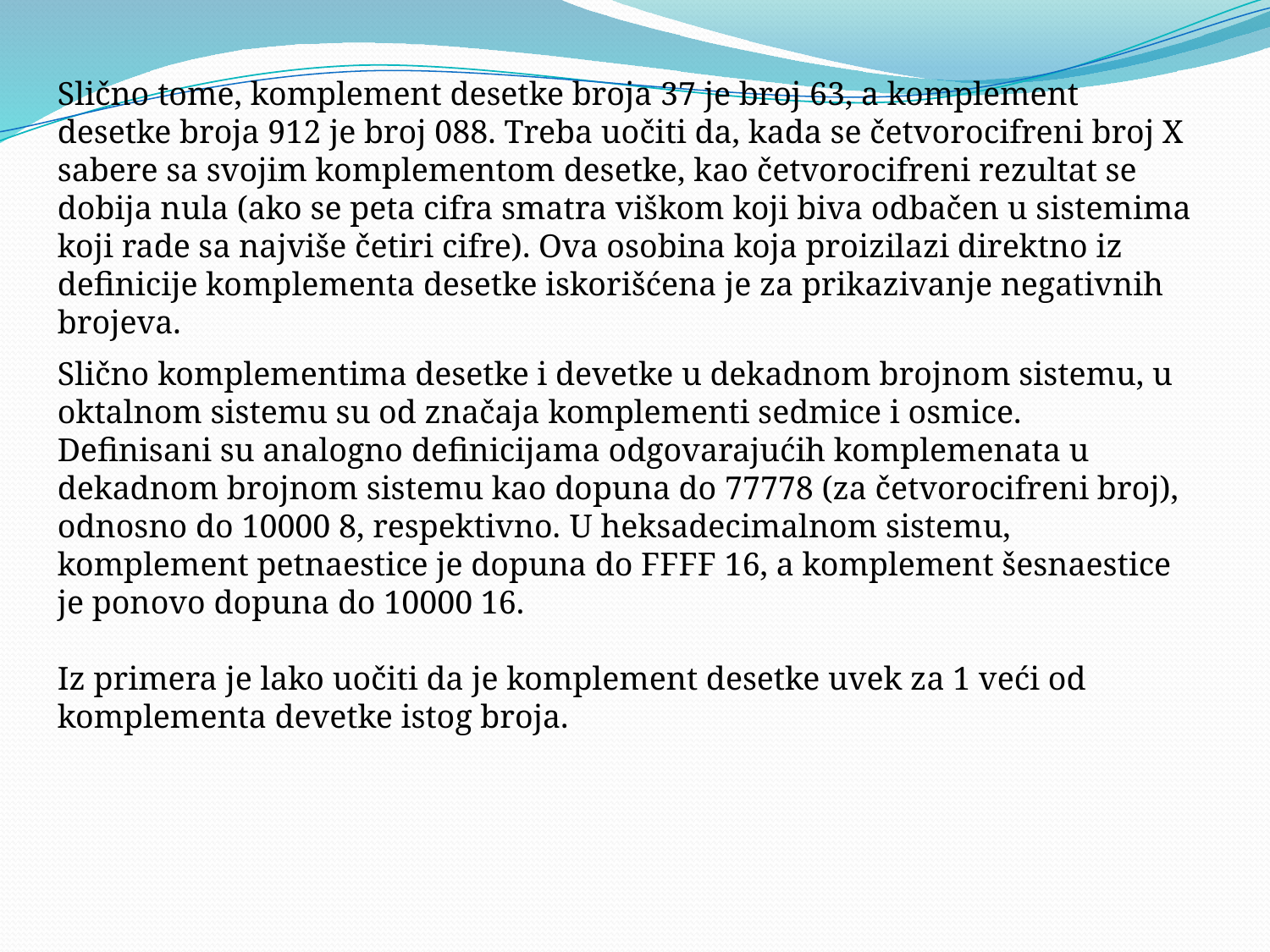

Slično tome, komplement desetke broja 37 je broj 63, a komplement desetke broja 912 je broj 088. Treba uočiti da, kada se četvorocifreni broj X sabere sa svojim komplementom desetke, kao četvorocifreni rezultat se dobija nula (ako se peta cifra smatra viškom koji biva odbačen u sistemima koji rade sa najviše četiri cifre). Ova osobina koja proizilazi direktno iz definicije komplementa desetke iskorišćena je za prikazivanje negativnih brojeva.

Slično komplementima desetke i devetke u dekadnom brojnom sistemu, u oktalnom sistemu su od značaja komplementi sedmice i osmice. Definisani su analogno definicijama odgovarajućih komplemenata u dekadnom brojnom sistemu kao dopuna do 77778 (za četvorocifreni broj), odnosno do 10000 8, respektivno. U heksadecimalnom sistemu, komplement petnaestice je dopuna do FFFF 16, a komplement šesnaestice je ponovo dopuna do 10000 16.

Iz primera je lako uočiti da je komplement desetke uvek za 1 veći od komplementa devetke istog broja.